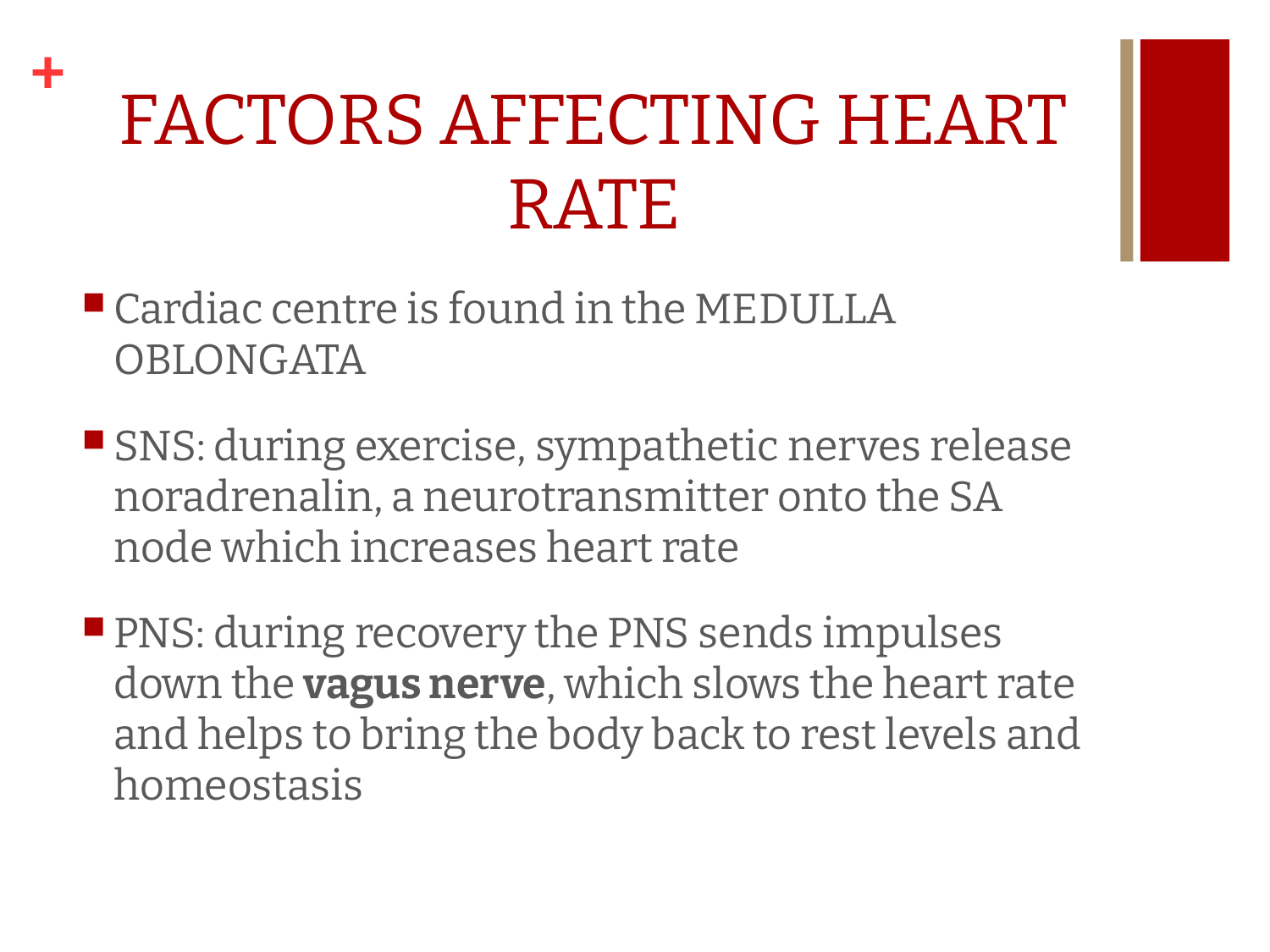

# FACTORS AFFECTING HEART RATE
Cardiac centre is found in the MEDULLA OBLONGATA
SNS: during exercise, sympathetic nerves release noradrenalin, a neurotransmitter onto the SA node which increases heart rate
PNS: during recovery the PNS sends impulses down the vagus nerve, which slows the heart rate and helps to bring the body back to rest levels and homeostasis